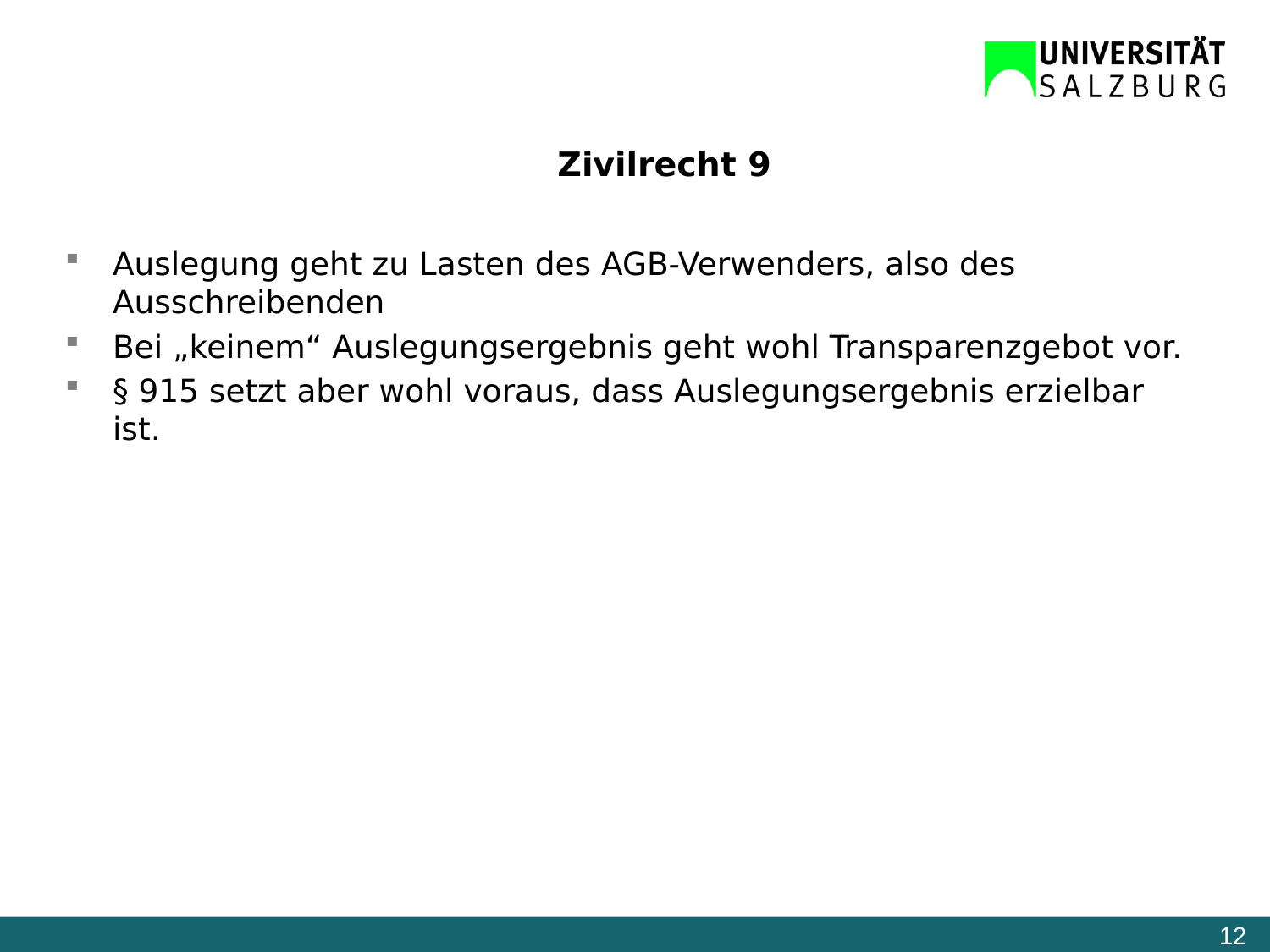

Zivilrecht 9

Auslegung geht zu Lasten des AGB-Verwenders, also des Ausschreibenden
Bei „keinem“ Auslegungsergebnis geht wohl Transparenzgebot vor.
§ 915 setzt aber wohl voraus, dass Auslegungsergebnis erzielbar ist.

12